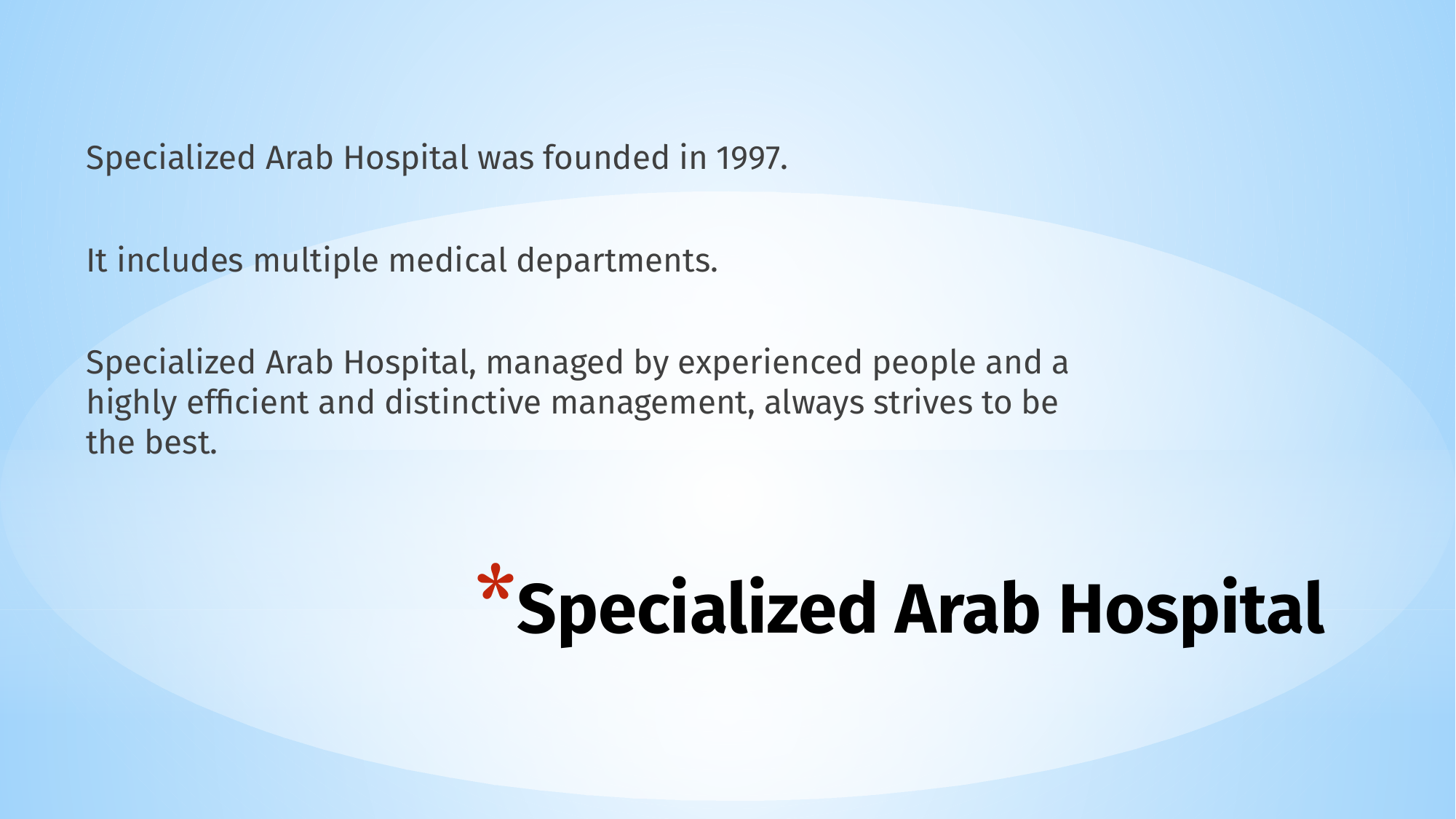

Specialized Arab Hospital was founded in 1997.

It includes multiple medical departments.

Specialized Arab Hospital, managed by experienced people and a highly efficient and distinctive management, always strives to be the best.

# Specialized Arab Hospital